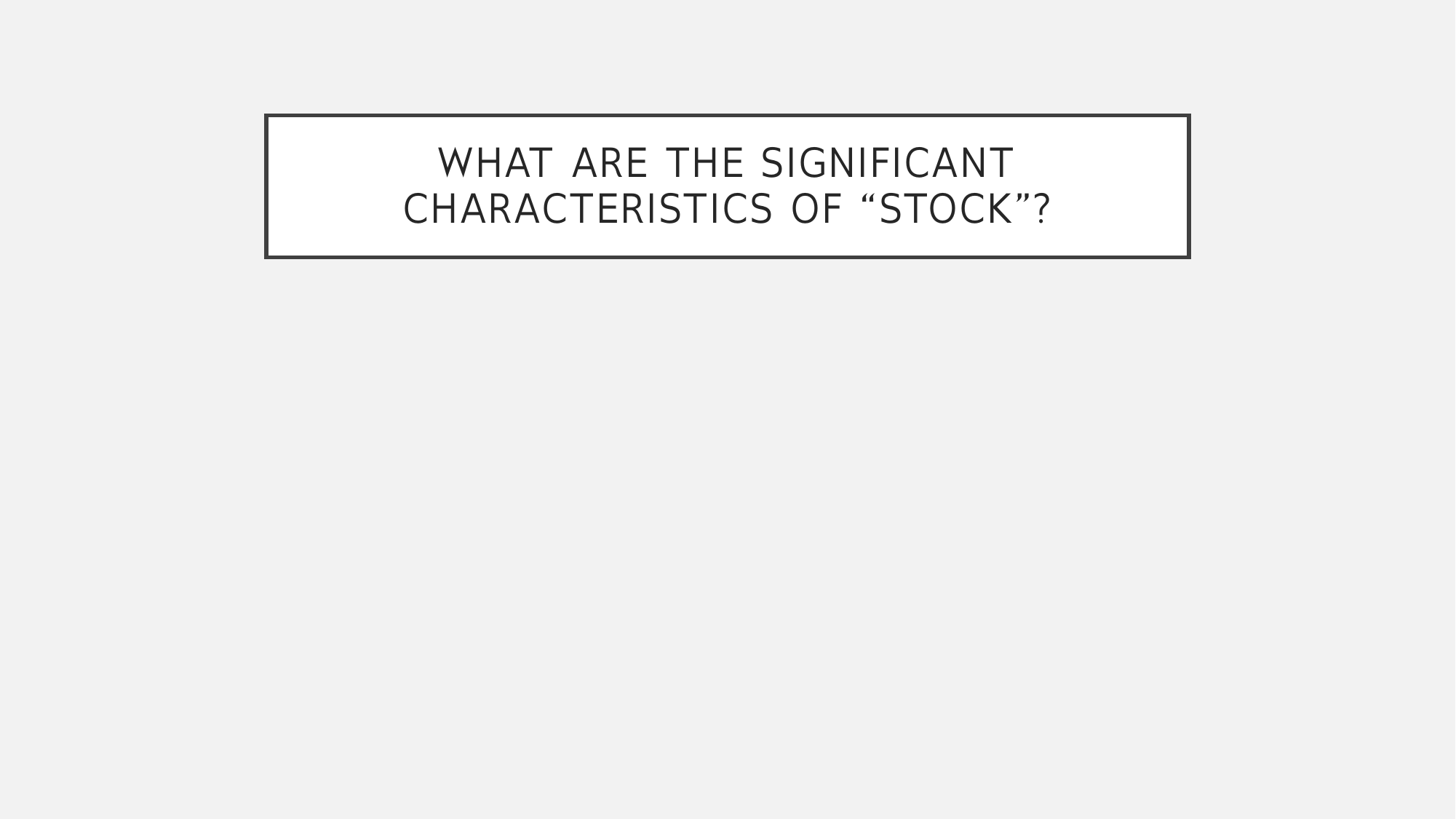

# What are the significant characteristics of “stock”?